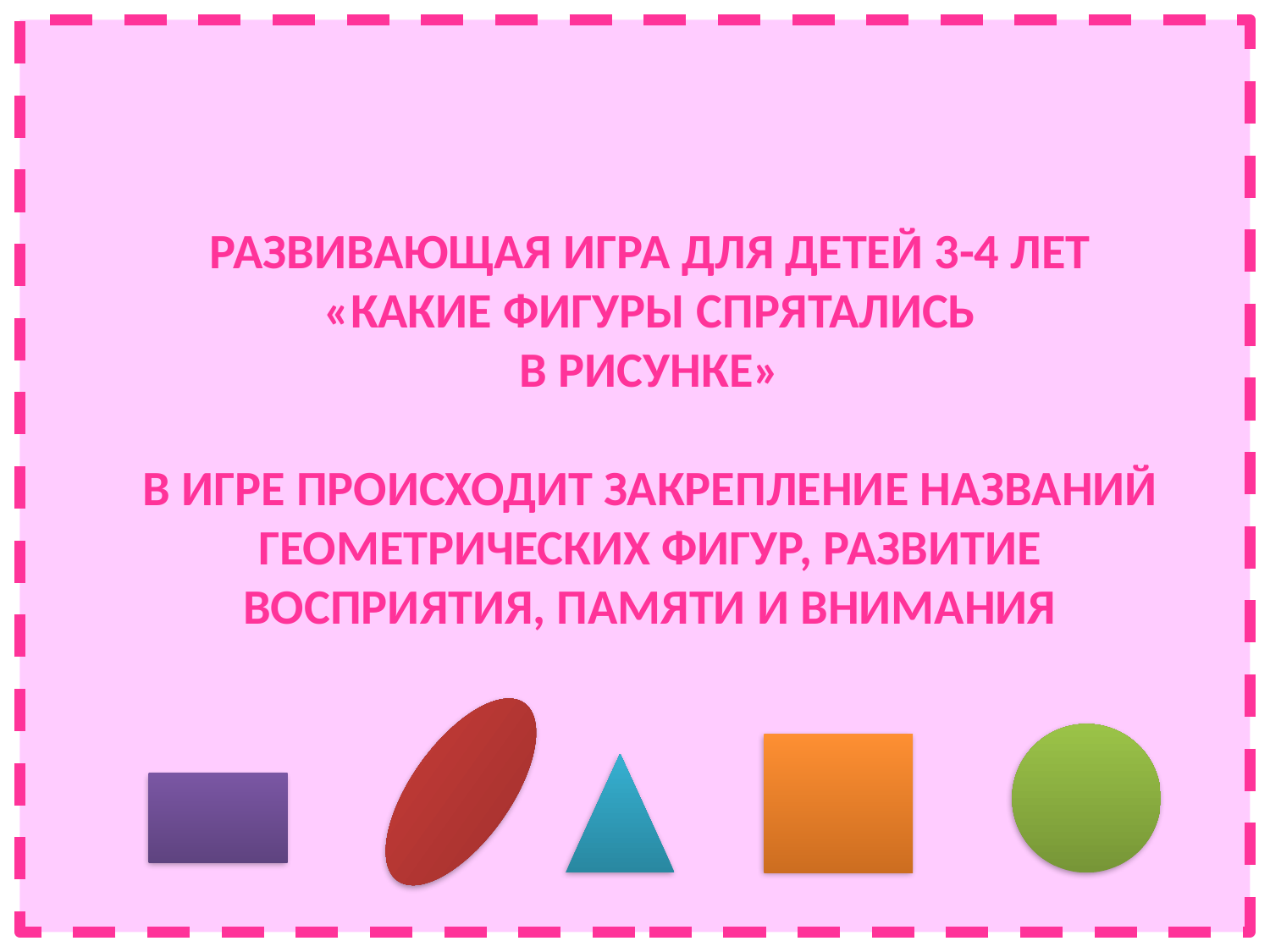

Развивающая игра для детей 3-4 лет
«Какие фигуры спрятались
В рисунке»

В игре происходит закрепление названий геометрических фигур, развитие восприятия, памяти и внимания